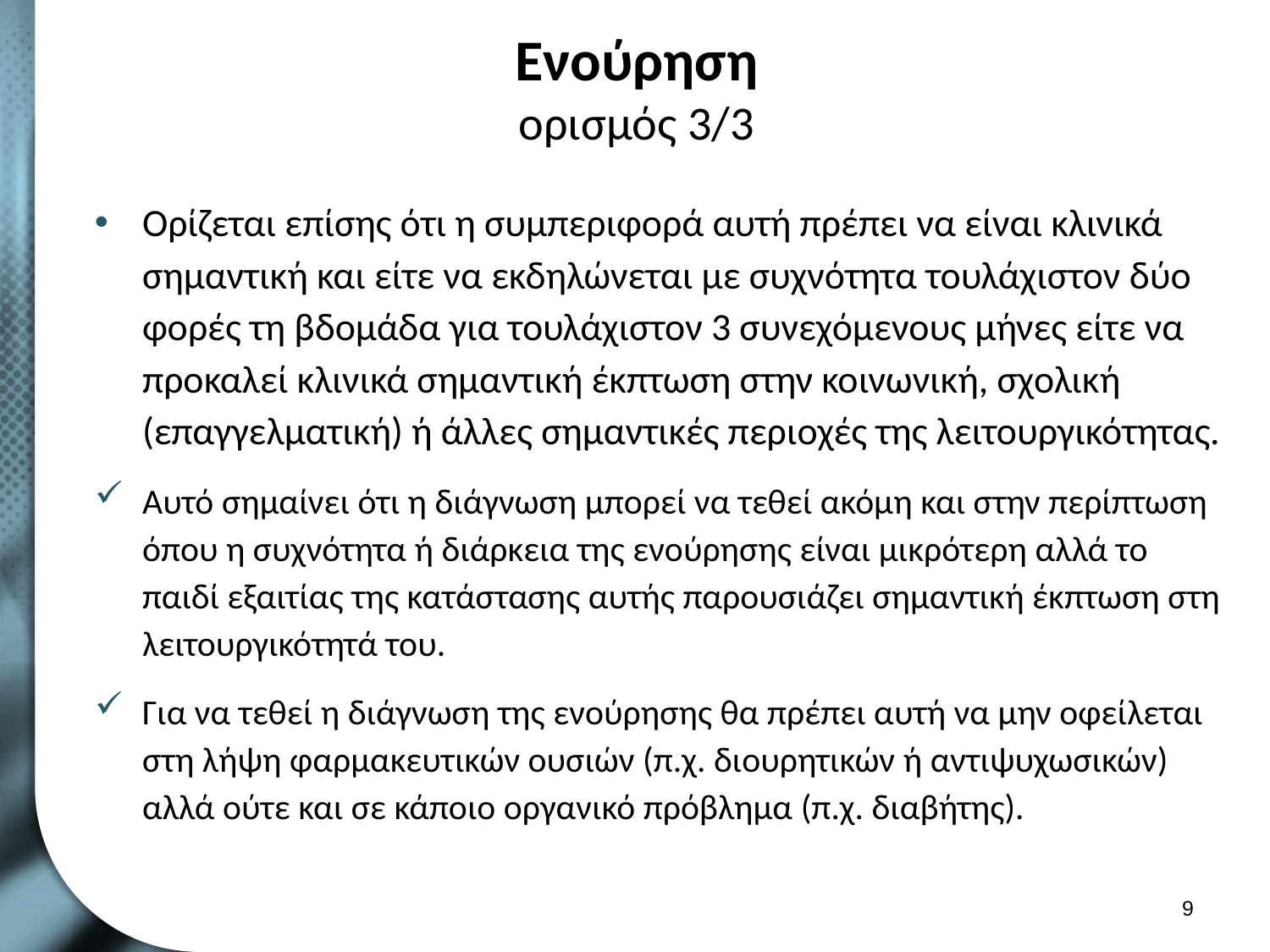

# Ενούρηση ορισμός 3/3
Ορίζεται επίσης ότι η συμπεριφορά αυτή πρέπει να είναι κλινικά σημαντική και είτε να εκδηλώνεται με συχνότητα τουλάχιστον δύο φορές τη βδομάδα για τουλάχιστον 3 συνεχόμενους μήνες είτε να προκαλεί κλινικά σημαντική έκπτωση στην κοινωνική, σχολική (επαγγελματική) ή άλλες σημαντικές περιοχές της λειτουργικότητας.
Αυτό σημαίνει ότι η διάγνωση μπορεί να τεθεί ακόμη και στην περίπτωση όπου η συχνότητα ή διάρκεια της ενούρησης είναι μικρότερη αλλά το παιδί εξαιτίας της κατάστασης αυτής παρουσιάζει σημαντική έκπτωση στη λειτουργικότητά του.
Για να τεθεί η διάγνωση της ενούρησης θα πρέπει αυτή να μην οφείλεται στη λήψη φαρμακευτικών ουσιών (π.χ. διουρητικών ή αντιψυχωσικών) αλλά ούτε και σε κάποιο οργανικό πρόβλημα (π.χ. διαβήτης).
9